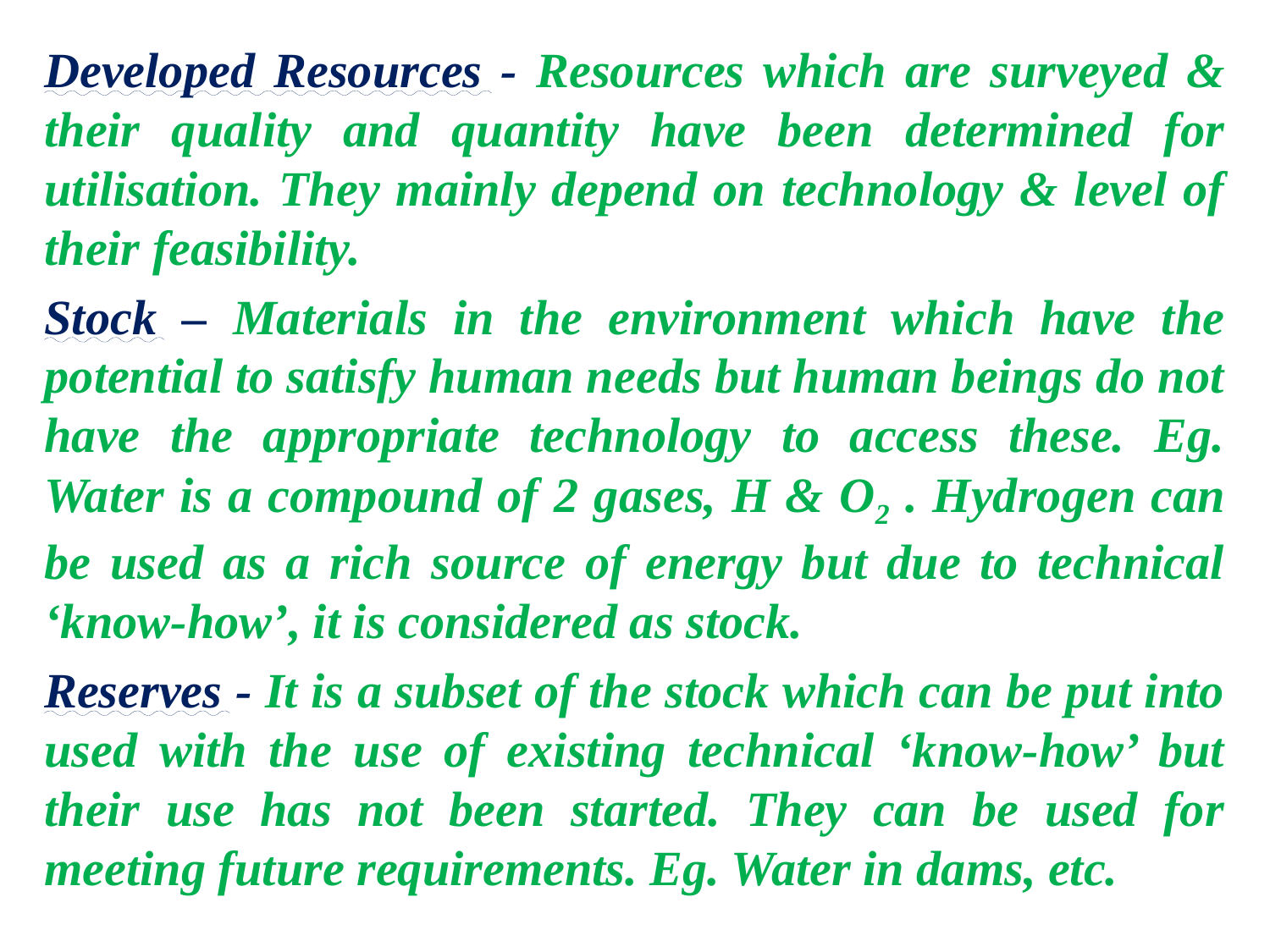

Developed Resources - Resources which are surveyed & their quality and quantity have been determined for utilisation. They mainly depend on technology & level of their feasibility.
Stock – Materials in the environment which have the potential to satisfy human needs but human beings do not have the appropriate technology to access these. Eg. Water is a compound of 2 gases, H & O2 . Hydrogen can be used as a rich source of energy but due to technical ‘know-how’, it is considered as stock.
Reserves - It is a subset of the stock which can be put into used with the use of existing technical ‘know-how’ but their use has not been started. They can be used for meeting future requirements. Eg. Water in dams, etc.